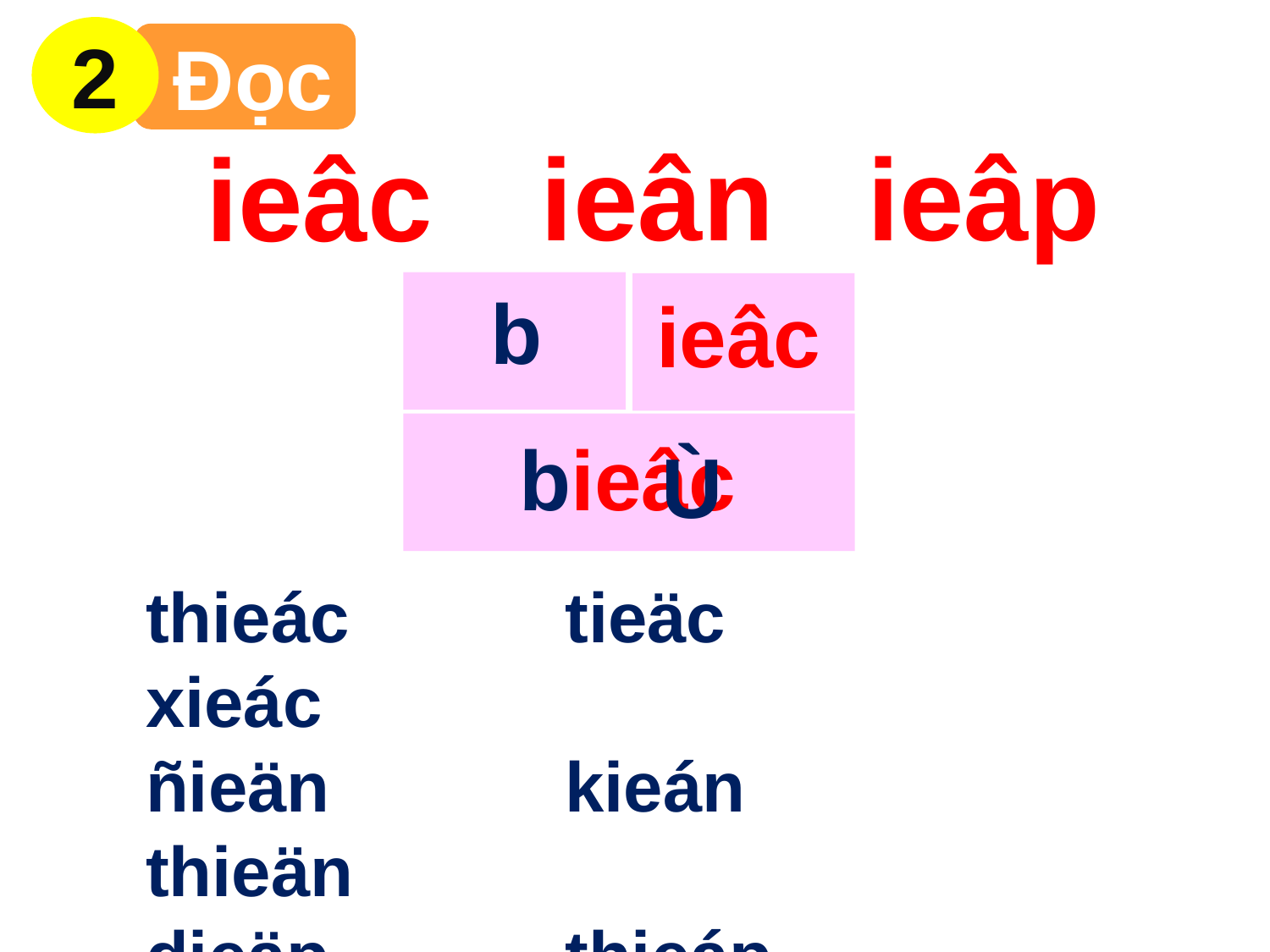

2
 Đọc
ieân
ieâp
ieâc

b
ieâc
bieâc
Ù
thieác           tieäc            xieác
ñieän            kieán           thieän
dieäp            thieáp          tieäp